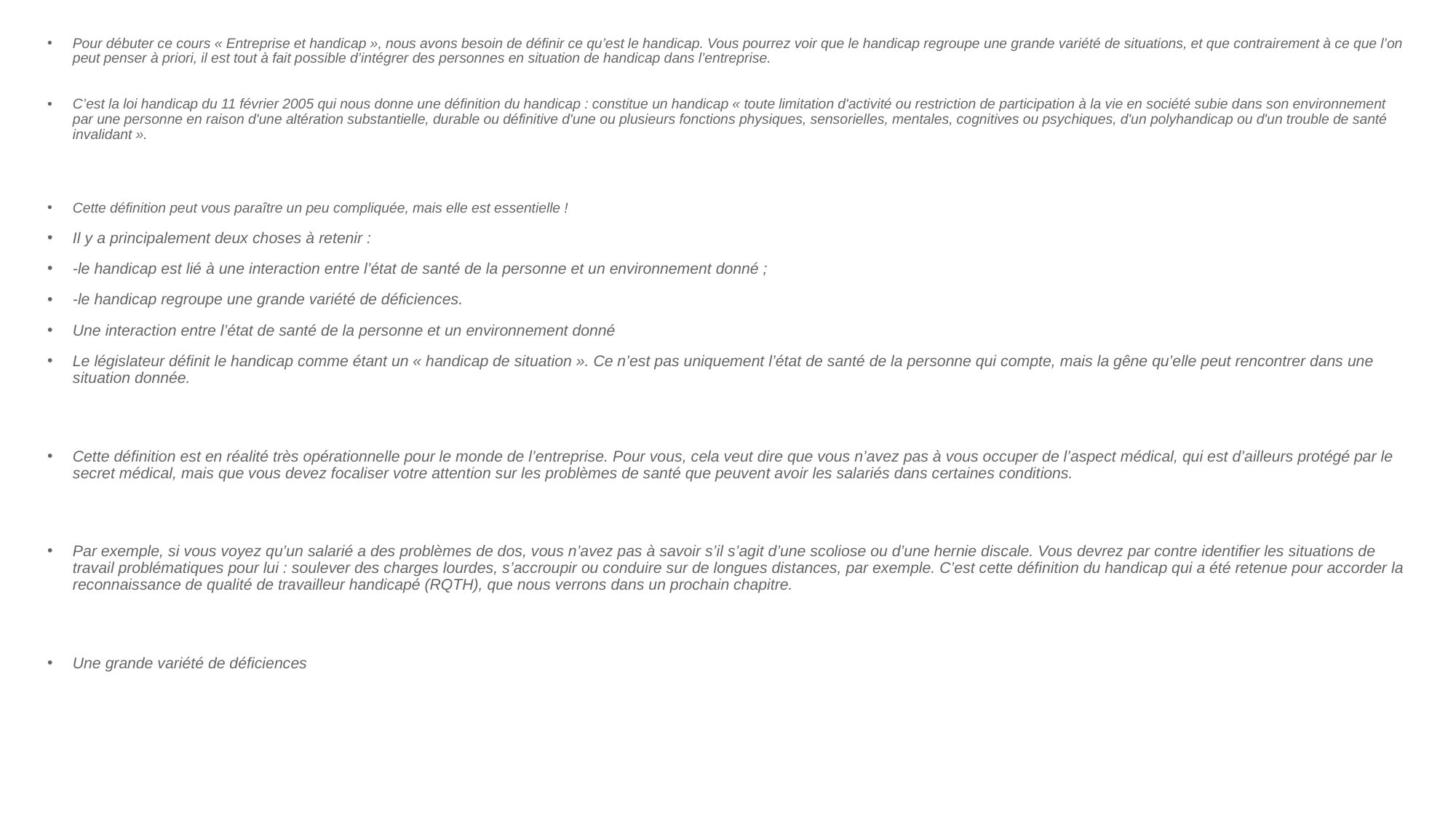

Pour débuter ce cours « Entreprise et handicap », nous avons besoin de définir ce qu’est le handicap. Vous pourrez voir que le handicap regroupe une grande variété de situations, et que contrairement à ce que l’on peut penser à priori, il est tout à fait possible d’intégrer des personnes en situation de handicap dans l’entreprise.
C’est la loi handicap du 11 février 2005 qui nous donne une définition du handicap : constitue un handicap « toute limitation d'activité ou restriction de participation à la vie en société subie dans son environnement par une personne en raison d'une altération substantielle, durable ou définitive d'une ou plusieurs fonctions physiques, sensorielles, mentales, cognitives ou psychiques, d'un polyhandicap ou d'un trouble de santé invalidant ».

Cette définition peut vous paraître un peu compliquée, mais elle est essentielle !
Il y a principalement deux choses à retenir :
-le handicap est lié à une interaction entre l’état de santé de la personne et un environnement donné ;
-le handicap regroupe une grande variété de déficiences.
Une interaction entre l’état de santé de la personne et un environnement donné
Le législateur définit le handicap comme étant un « handicap de situation ». Ce n’est pas uniquement l’état de santé de la personne qui compte, mais la gêne qu’elle peut rencontrer dans une situation donnée.

Cette définition est en réalité très opérationnelle pour le monde de l’entreprise. Pour vous, cela veut dire que vous n’avez pas à vous occuper de l’aspect médical, qui est d’ailleurs protégé par le secret médical, mais que vous devez focaliser votre attention sur les problèmes de santé que peuvent avoir les salariés dans certaines conditions.

Par exemple, si vous voyez qu’un salarié a des problèmes de dos, vous n’avez pas à savoir s’il s’agit d’une scoliose ou d’une hernie discale. Vous devrez par contre identifier les situations de travail problématiques pour lui : soulever des charges lourdes, s’accroupir ou conduire sur de longues distances, par exemple. C’est cette définition du handicap qui a été retenue pour accorder la reconnaissance de qualité de travailleur handicapé (RQTH), que nous verrons dans un prochain chapitre.

Une grande variété de déficiences